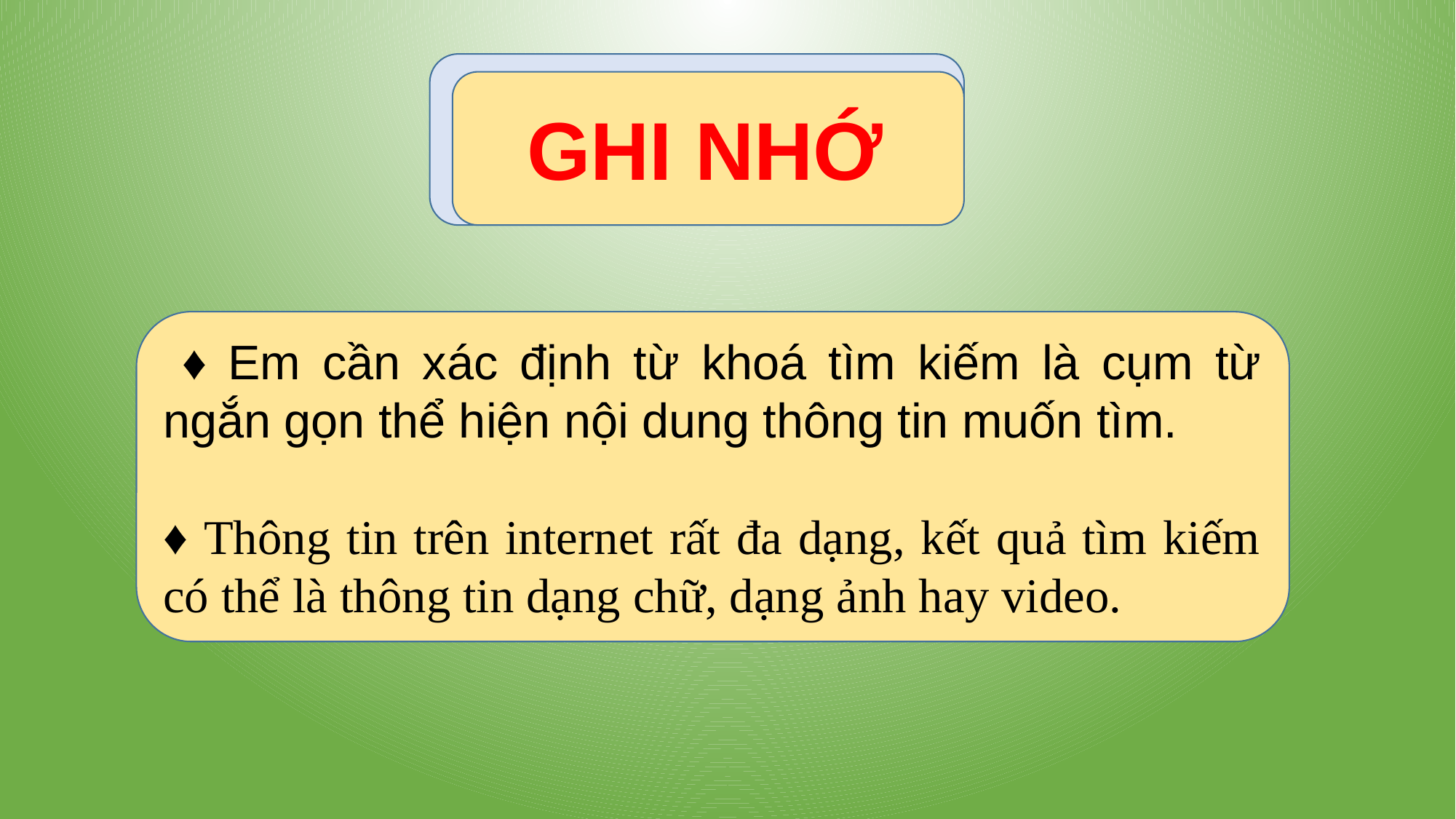

GHI NHỚ
 ♦ Em cần xác định từ khoá tìm kiếm là cụm từ ngắn gọn thể hiện nội dung thông tin muốn tìm.

♦ Thông tin trên internet rất đa dạng, kết quả tìm kiếm có thể là thông tin dạng chữ, dạng ảnh hay video.